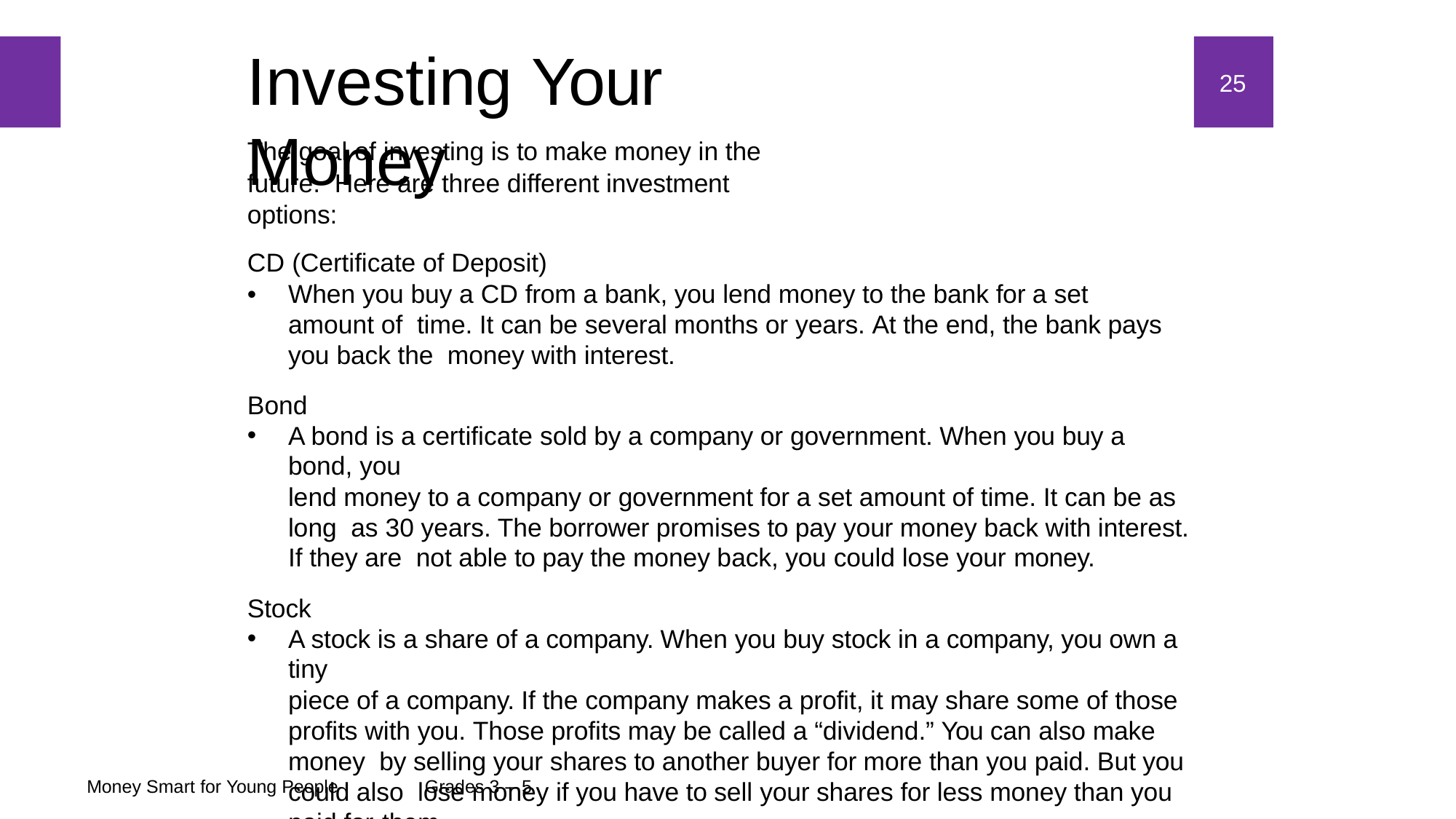

# Investing Your Money
25
The goal of investing is to make money in the future.  Here are three different investment options:
CD (Certificate of Deposit)
When you buy a CD from a bank, you lend money to the bank for a set amount of  time. It can be several months or years. At the end, the bank pays you back the  money with interest.
Bond
A bond is a certificate sold by a company or government. When you buy a bond, you
lend money to a company or government for a set amount of time. It can be as long  as 30 years. The borrower promises to pay your money back with interest. If they are  not able to pay the money back, you could lose your money.
Stock
A stock is a share of a company. When you buy stock in a company, you own a tiny
piece of a company. If the company makes a profit, it may share some of those  profits with you. Those profits may be called a “dividend.” You can also make money  by selling your shares to another buyer for more than you paid. But you could also  lose money if you have to sell your shares for less money than you paid for them.
Money Smart for Young People
Grades 3 -- 5